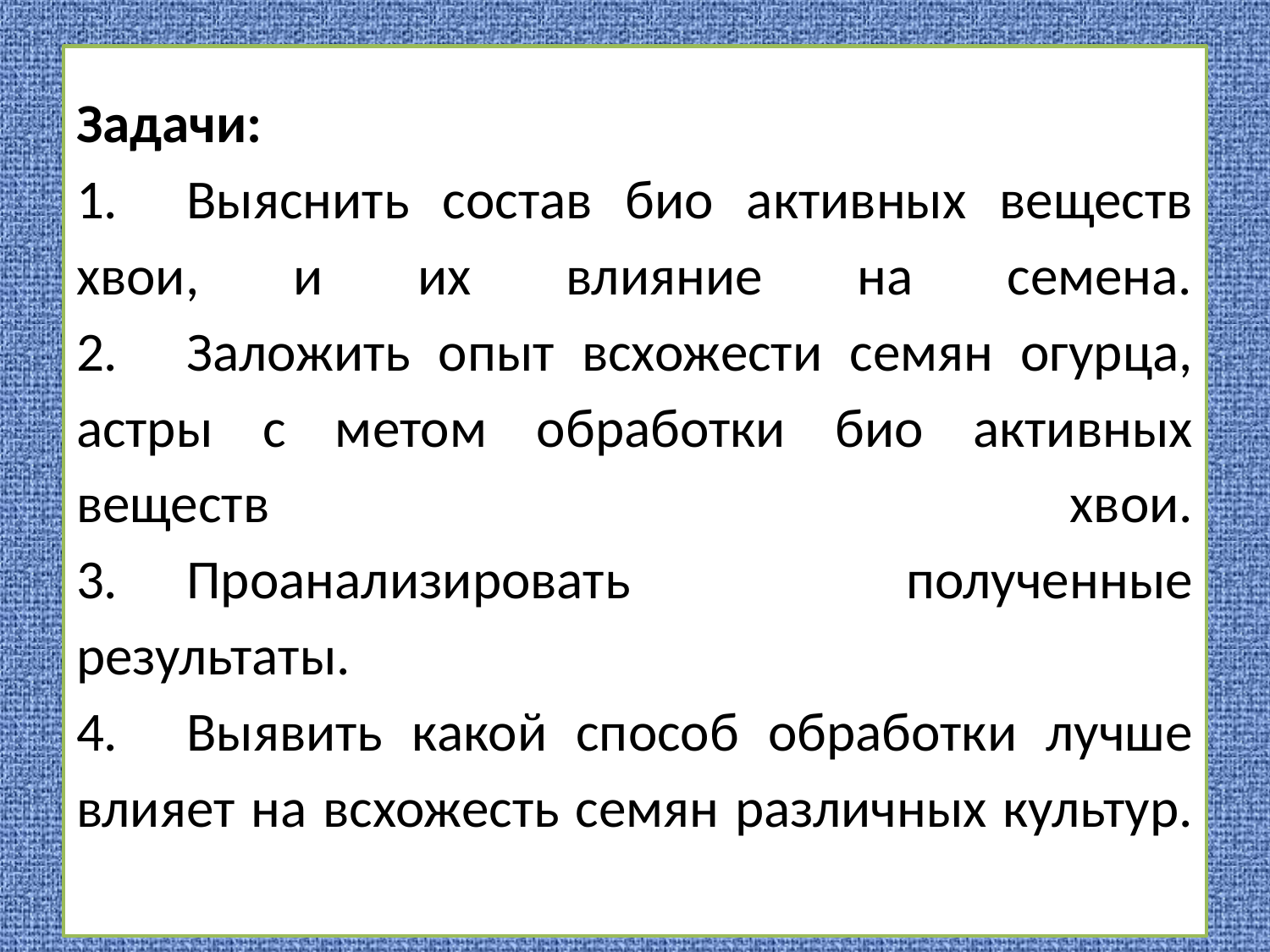

# Задачи: 1.	Выяснить состав био активных веществ хвои, и их влияние на семена. 2.	Заложить опыт всхожести семян огурца, астры с метом обработки био активных веществ хвои. 3.	Проанализировать полученные результаты. 4.	Выявить какой способ обработки лучше влияет на всхожесть семян различных культур.